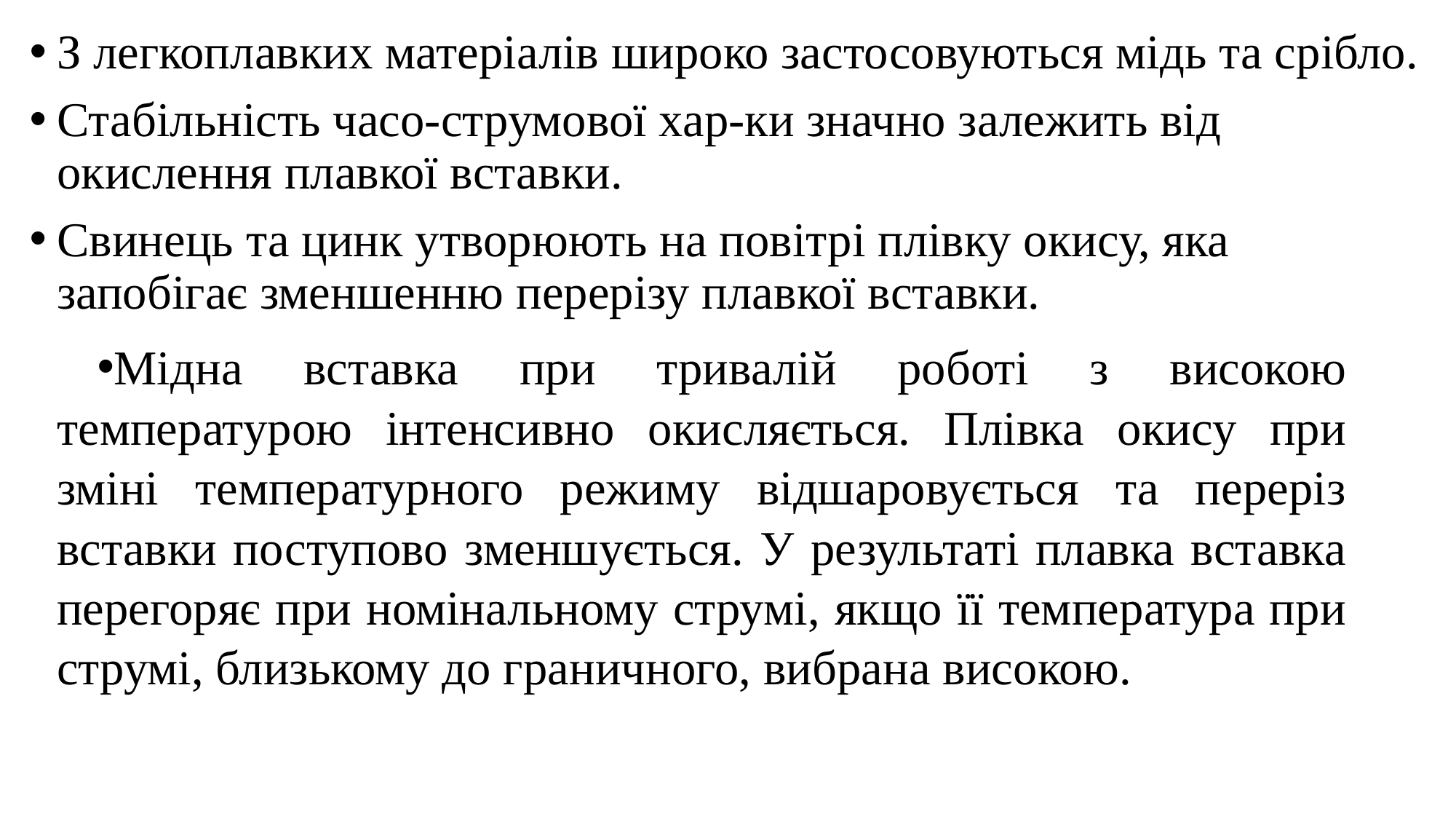

З легкоплавких матеріалів широко застосовуються мідь та срібло.
Стабільність часо-струмової хар-ки значно залежить від окислення плавкої вставки.
Свинець та цинк утворюють на повітрі плівку окису, яка запобігає зменшенню перерізу плавкої вставки.
Мідна вставка при тривалій роботі з високою температурою інтенсивно окисляється. Плівка окису при зміні температурного режиму відшаровується та переріз вставки поступово зменшується. У результаті плавка вставка перегоряє при номінальному струмі, якщо її температура при струмі, близькому до граничного, вибрана високою.